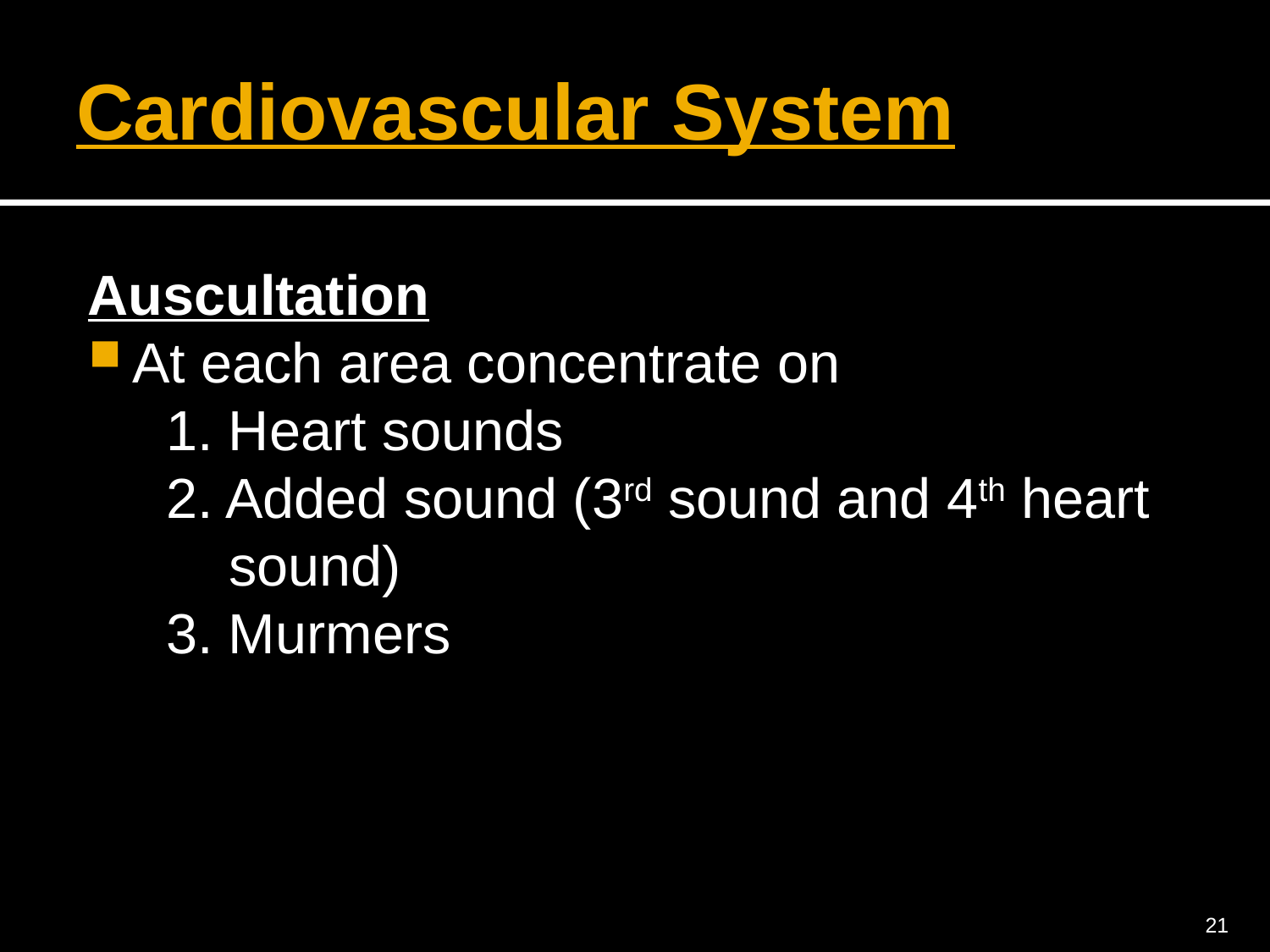

# Cardiovascular System
Auscultation
At each area concentrate on
     1. Heart sounds
     2. Added sound (3rd sound and 4th heart
         sound)
     3. Murmers
21